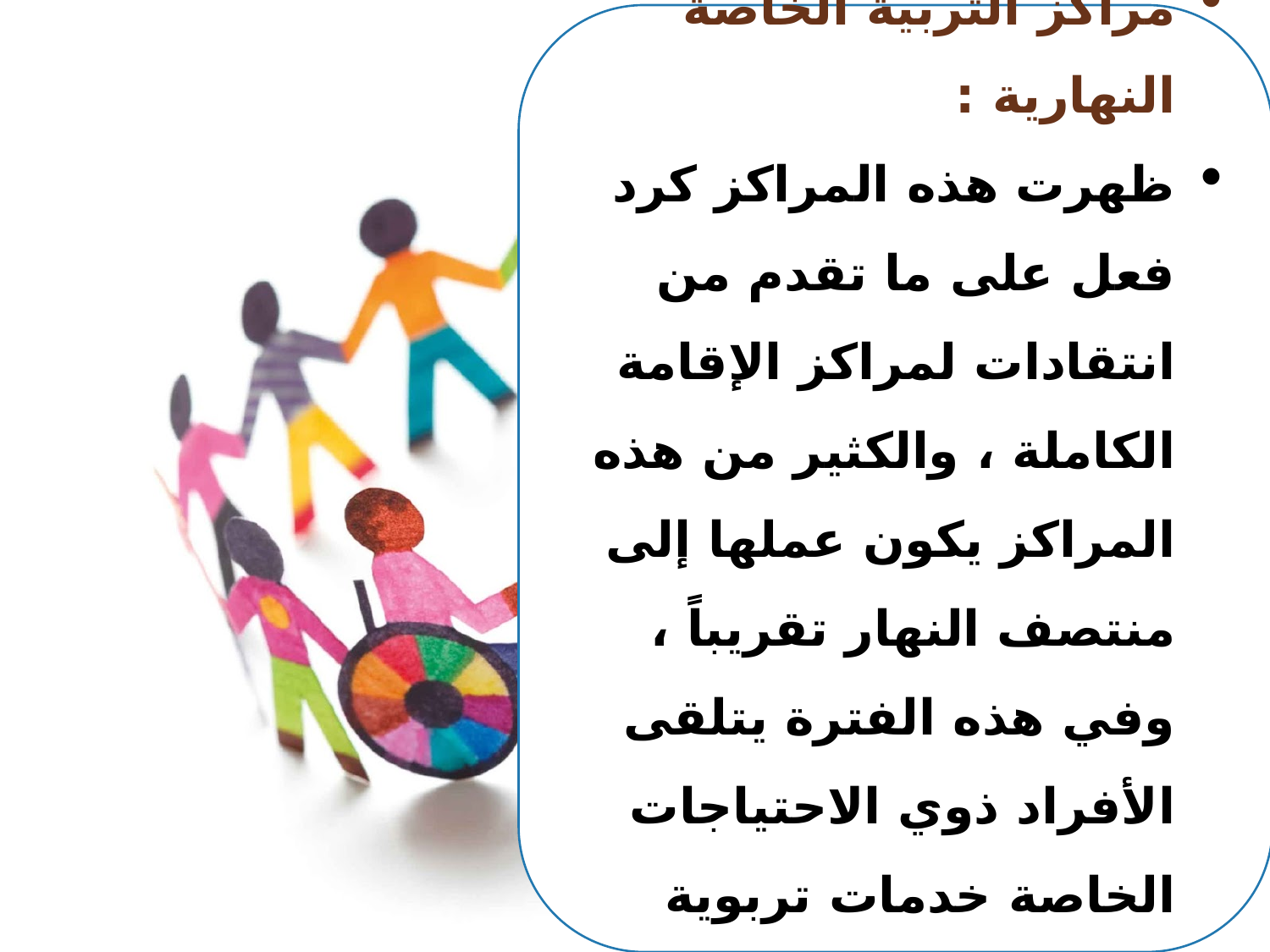

مراكز التربية الخاصة النهارية :
ظهرت هذه المراكز كرد فعل على ما تقدم من انتقادات لمراكز الإقامة الكاملة ، والكثير من هذه المراكز يكون عملها إلى منتصف النهار تقريباً ، وفي هذه الفترة يتلقى الأفراد ذوي الاحتياجات الخاصة خدمات تربوية واجتماعية .